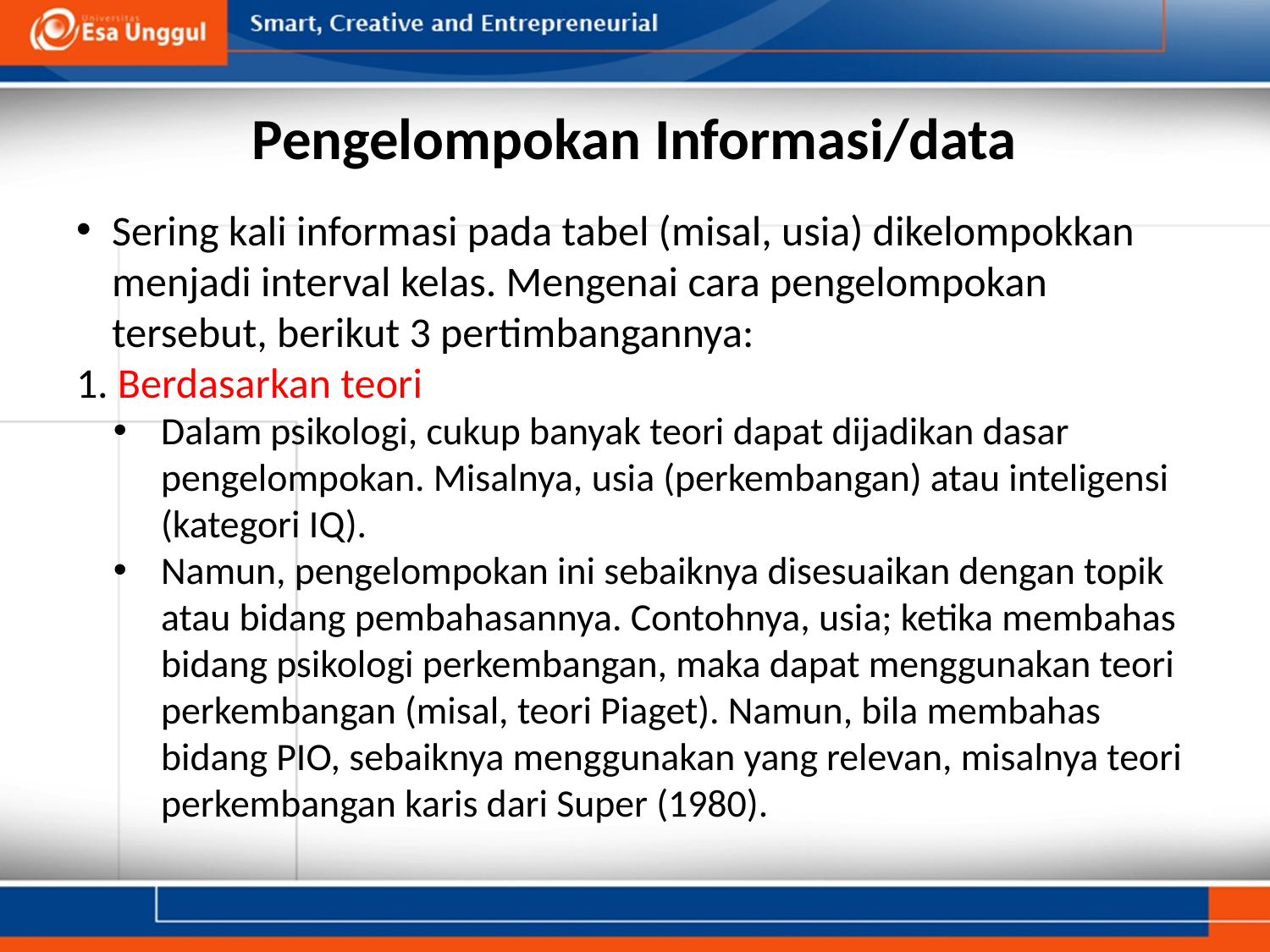

# Pengelompokan Informasi/data
Sering kali informasi pada tabel (misal, usia) dikelompokkan menjadi interval kelas. Mengenai cara pengelompokan tersebut, berikut 3 pertimbangannya:
1. Berdasarkan teori
Dalam psikologi, cukup banyak teori dapat dijadikan dasar pengelompokan. Misalnya, usia (perkembangan) atau inteligensi (kategori IQ).
Namun, pengelompokan ini sebaiknya disesuaikan dengan topik atau bidang pembahasannya. Contohnya, usia; ketika membahas bidang psikologi perkembangan, maka dapat menggunakan teori perkembangan (misal, teori Piaget). Namun, bila membahas bidang PIO, sebaiknya menggunakan yang relevan, misalnya teori perkembangan karis dari Super (1980).